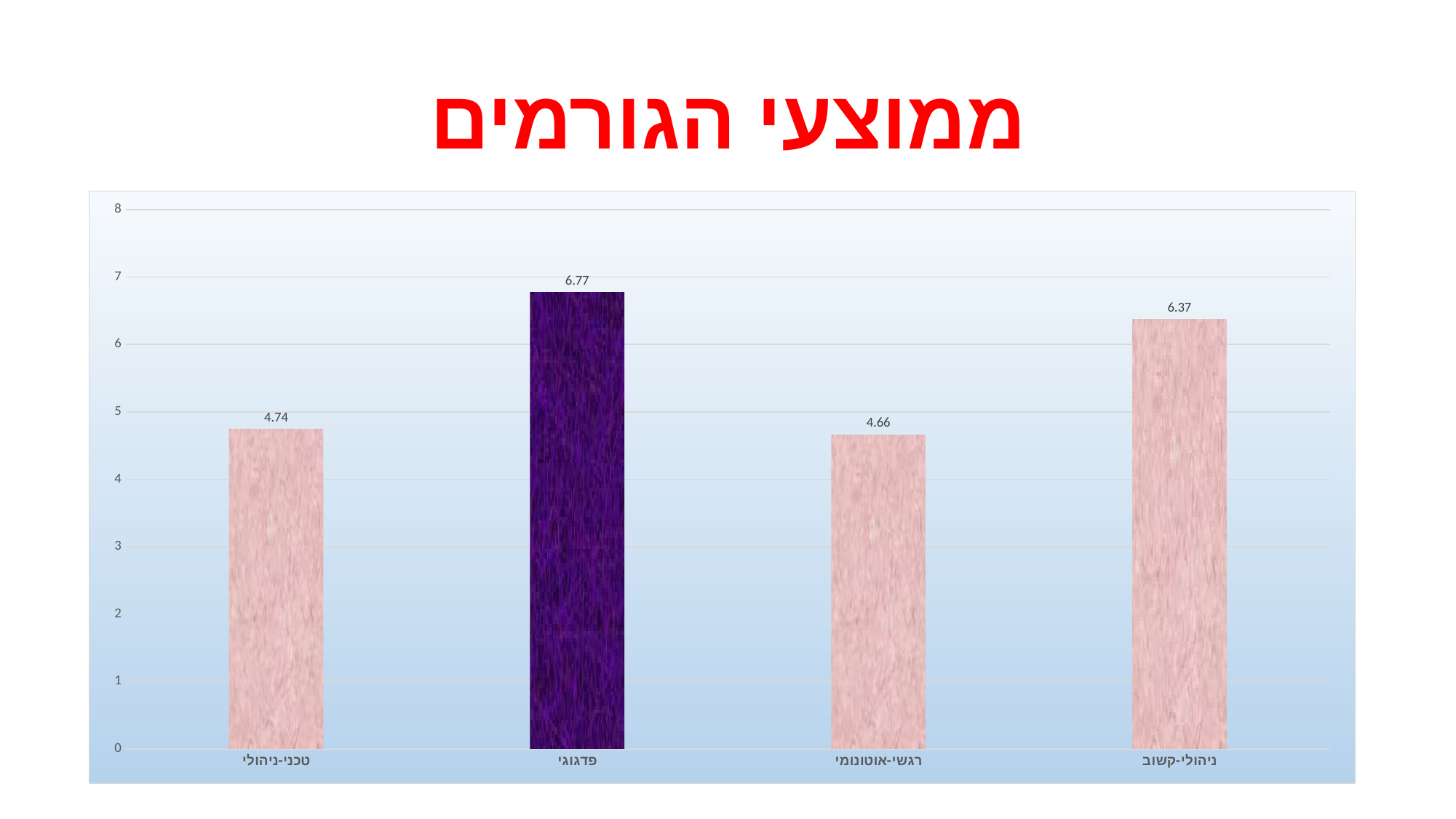

# ממוצעי הגורמים

### Chart

| Category |  |
|---|---|
| טכני-ניהולי | 4.74 |
| פדגוגי | 6.77 |
| רגשי-אוטונומי | 4.66 |
| ניהולי-קשוב | 6.37 |